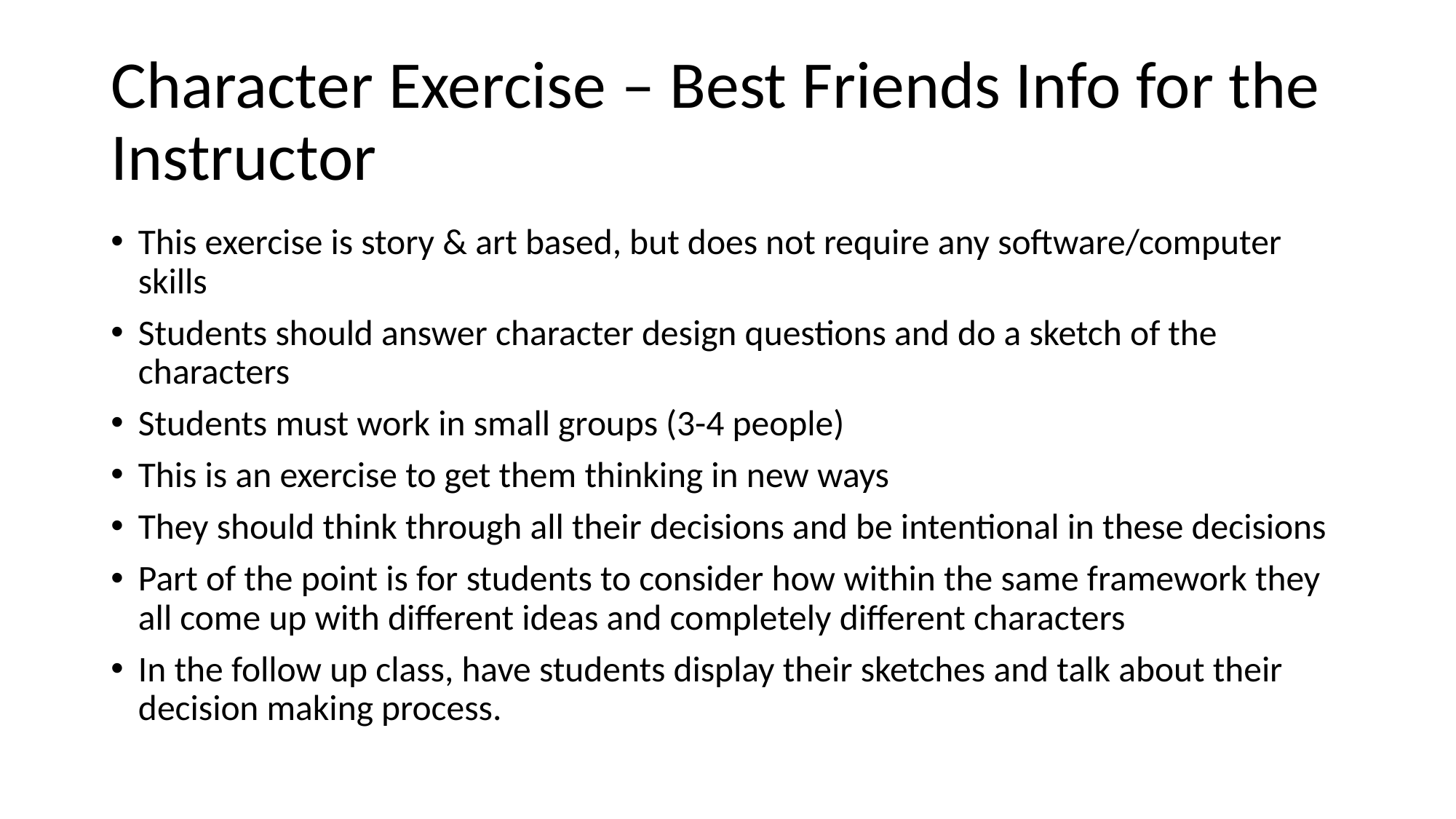

# Character Exercise – Best Friends Info for the Instructor
This exercise is story & art based, but does not require any software/computer skills
Students should answer character design questions and do a sketch of the characters
Students must work in small groups (3-4 people)
This is an exercise to get them thinking in new ways
They should think through all their decisions and be intentional in these decisions
Part of the point is for students to consider how within the same framework they all come up with different ideas and completely different characters
In the follow up class, have students display their sketches and talk about their decision making process.